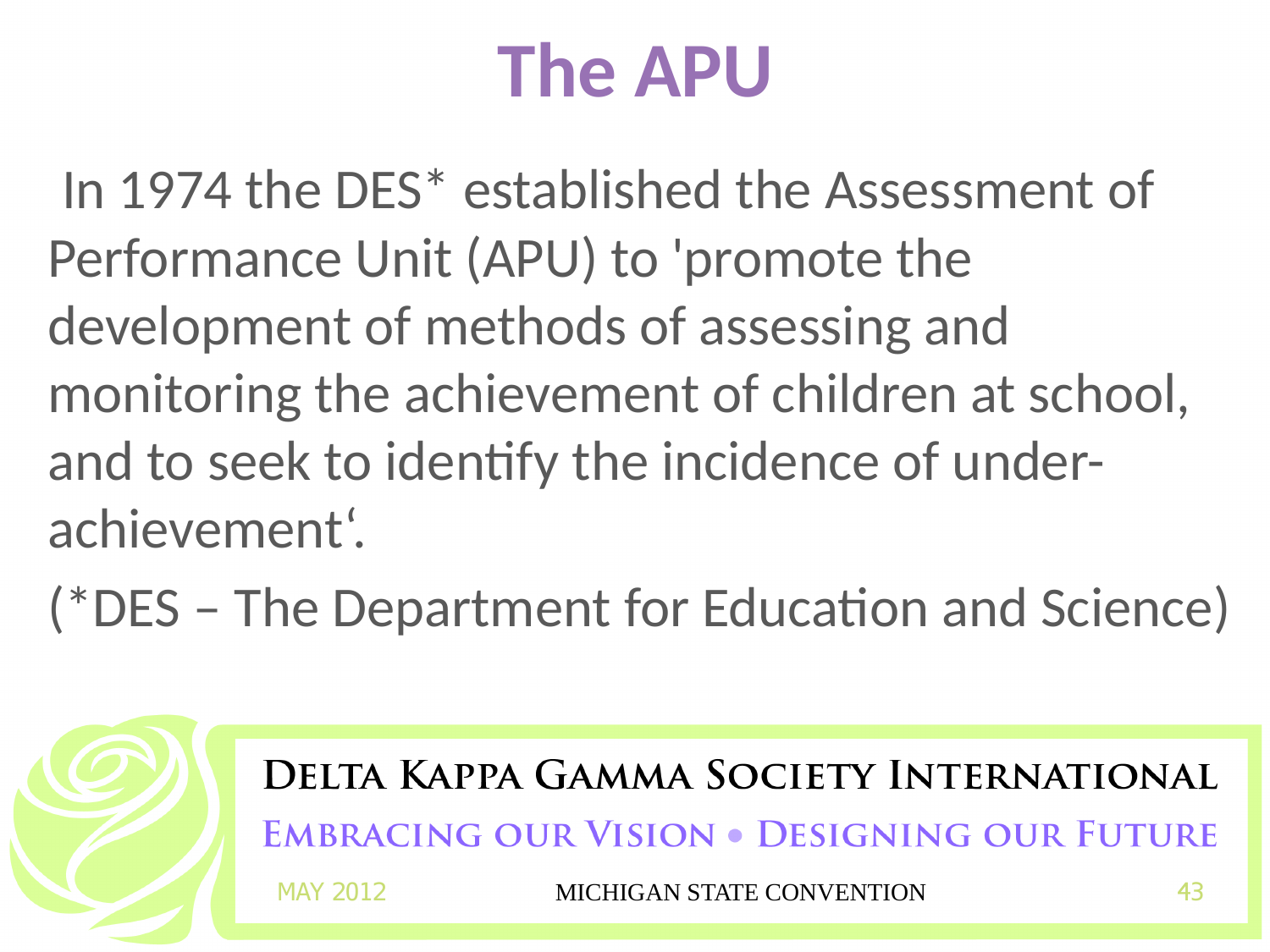

# The APU
 In 1974 the DES* established the Assessment of Performance Unit (APU) to 'promote the development of methods of assessing and monitoring the achievement of children at school, and to seek to identify the incidence of under-achievement‘.
(*DES – The Department for Education and Science)
MAY 2012

MICHIGAN STATE CONVENTION
43